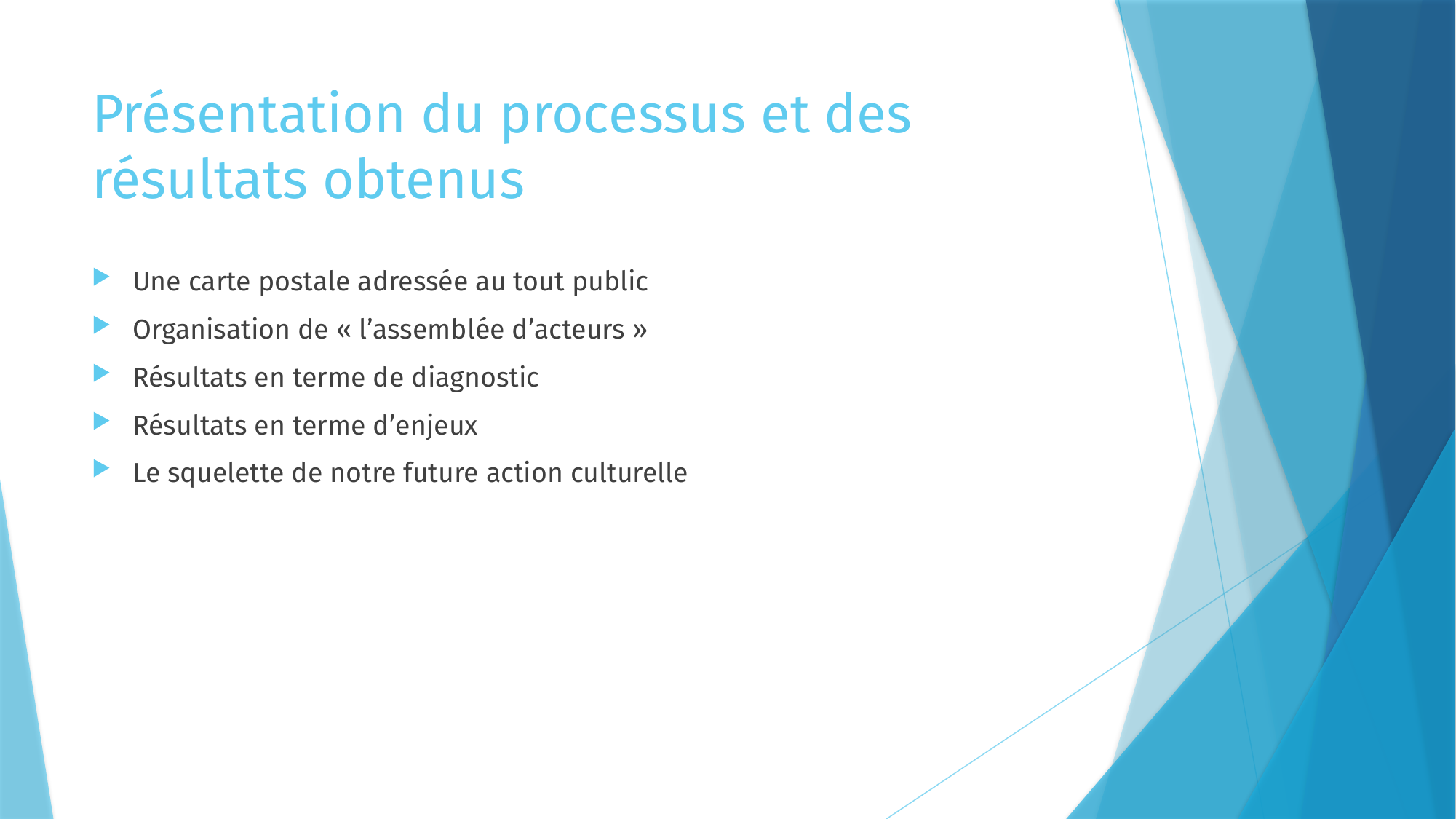

# Présentation du processus et des résultats obtenus
Une carte postale adressée au tout public
Organisation de « l’assemblée d’acteurs »
Résultats en terme de diagnostic
Résultats en terme d’enjeux
Le squelette de notre future action culturelle